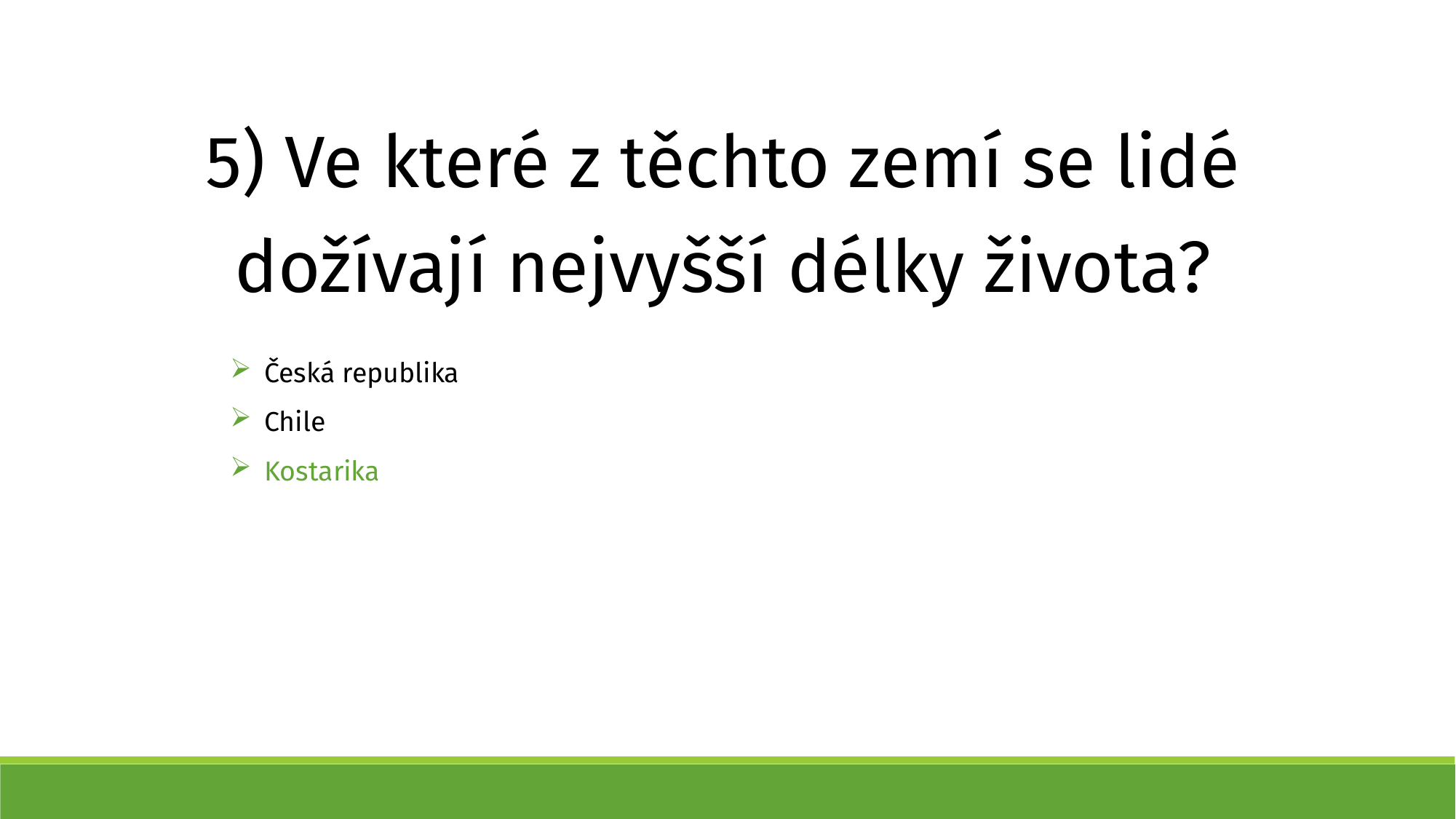

5) Ve které z těchto zemí se lidé dožívají nejvyšší délky života?
Česká republika
Chile
Kostarika